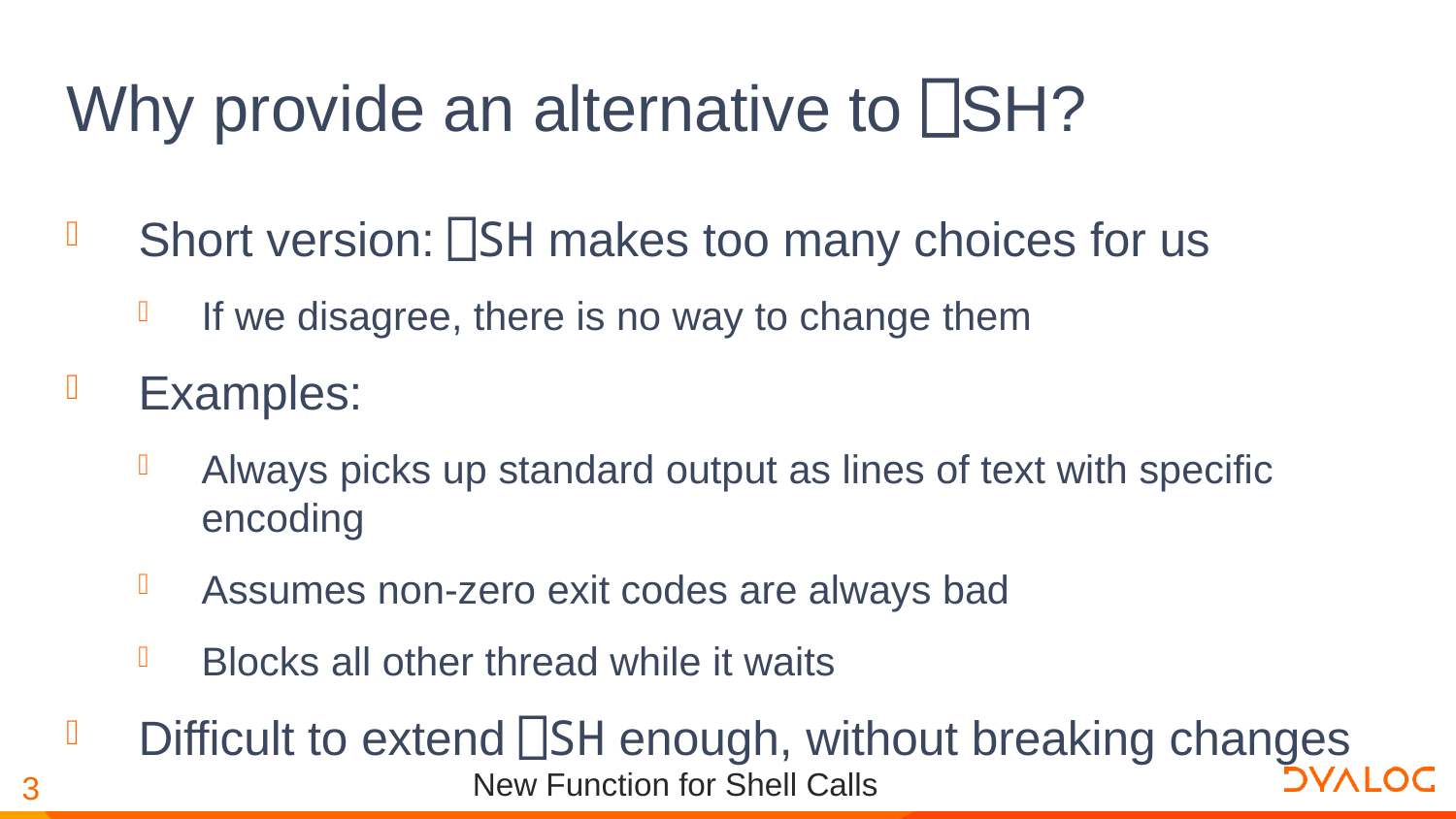

# Why provide an alternative to ⎕SH?
Short version: ⎕SH makes too many choices for us
If we disagree, there is no way to change them
Examples:
Always picks up standard output as lines of text with specific encoding
Assumes non-zero exit codes are always bad
Blocks all other thread while it waits
Difficult to extend ⎕SH enough, without breaking changes